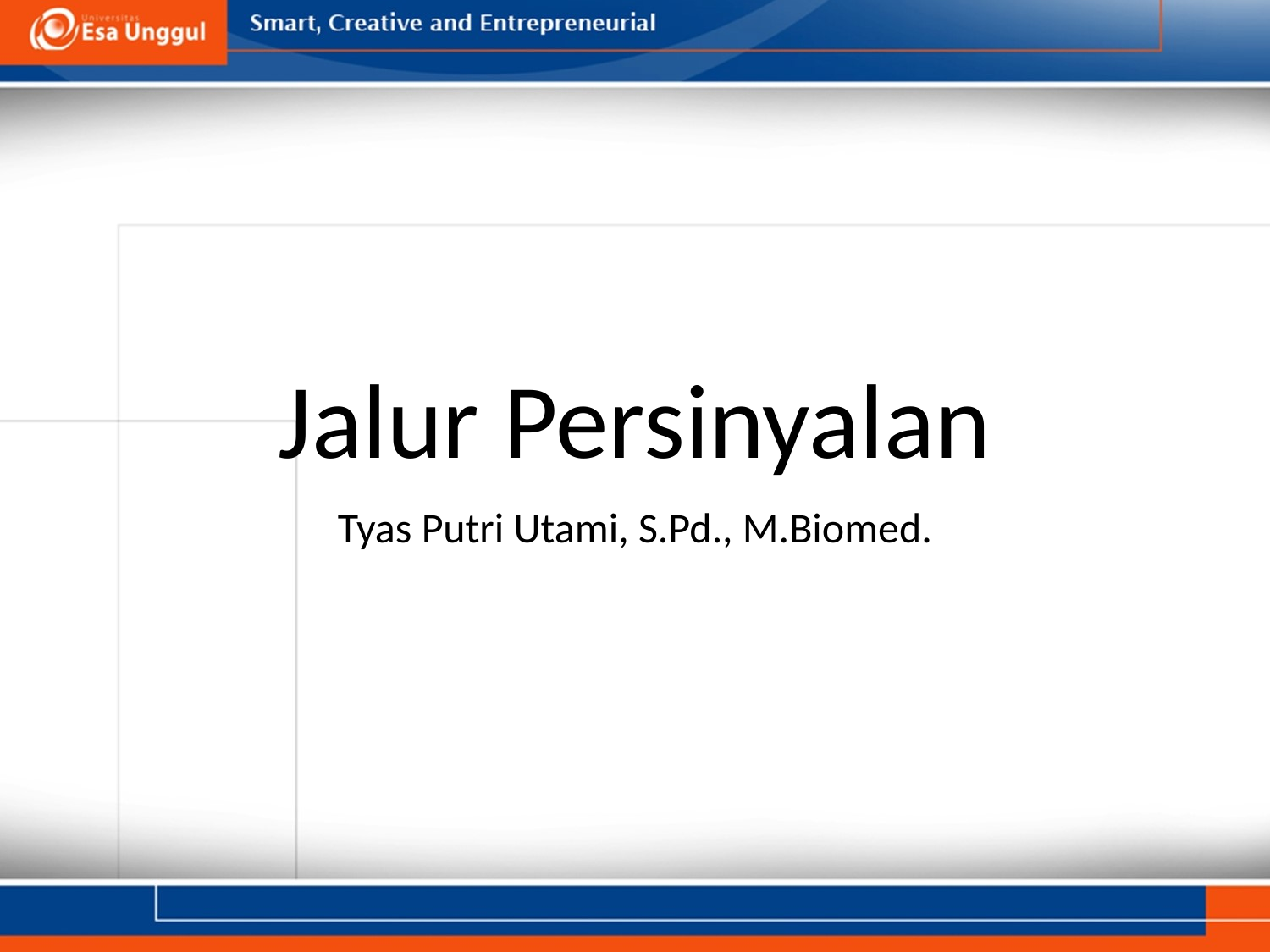

# Jalur Persinyalan
Tyas Putri Utami, S.Pd., M.Biomed.